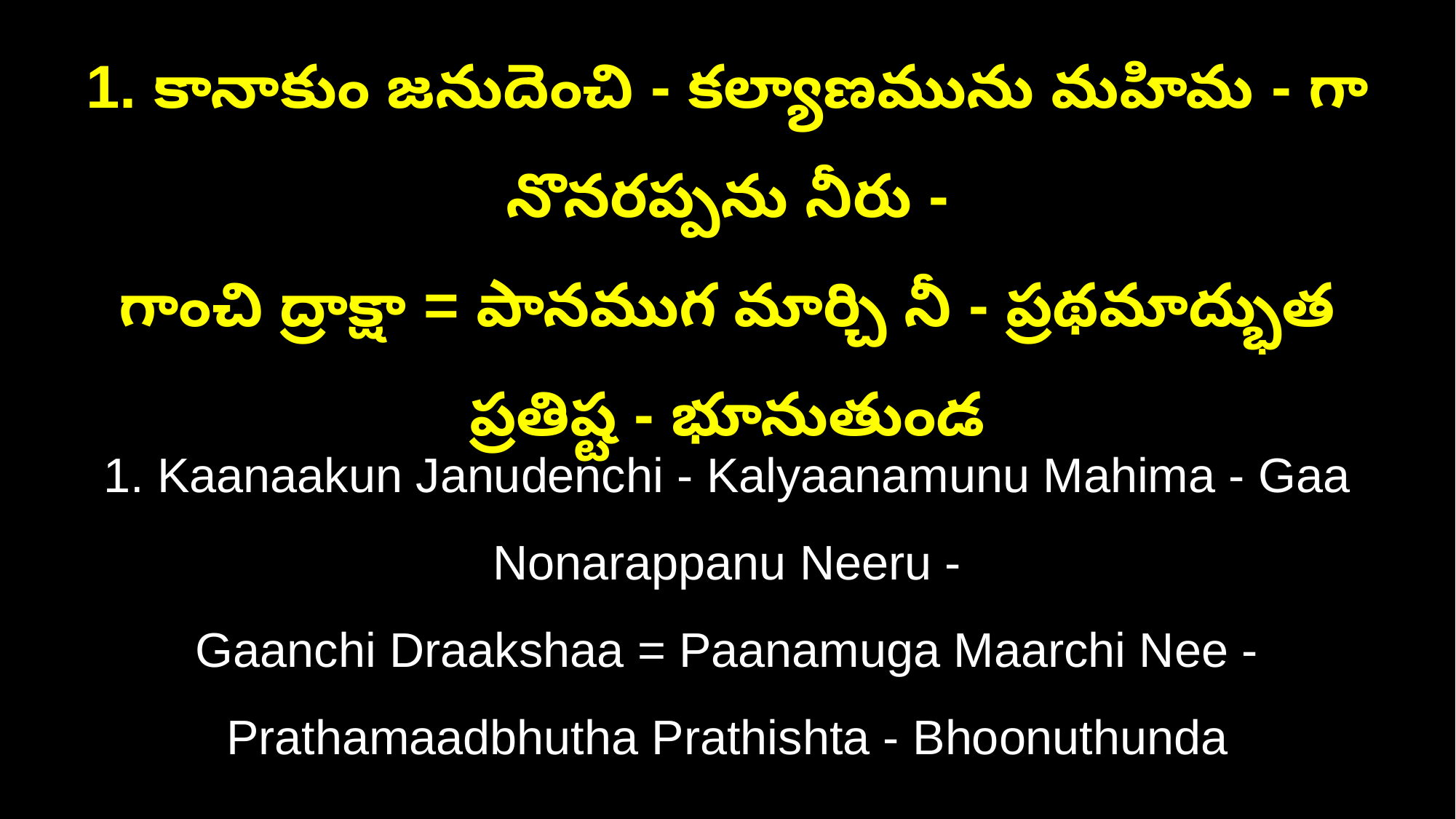

1. కానాకుం జనుదెంచి - కల్యాణమును మహిమ - గా నొనరప్పను నీరు -
గాంచి ద్రాక్షా = పానముగ మార్చి నీ - ప్రథమాద్భుత ప్రతిష్ట - భూనుతుండ
1. Kaanaakun Janudenchi - Kalyaanamunu Mahima - Gaa Nonarappanu Neeru -
Gaanchi Draakshaa = Paanamuga Maarchi Nee - Prathamaadbhutha Prathishta - Bhoonuthunda